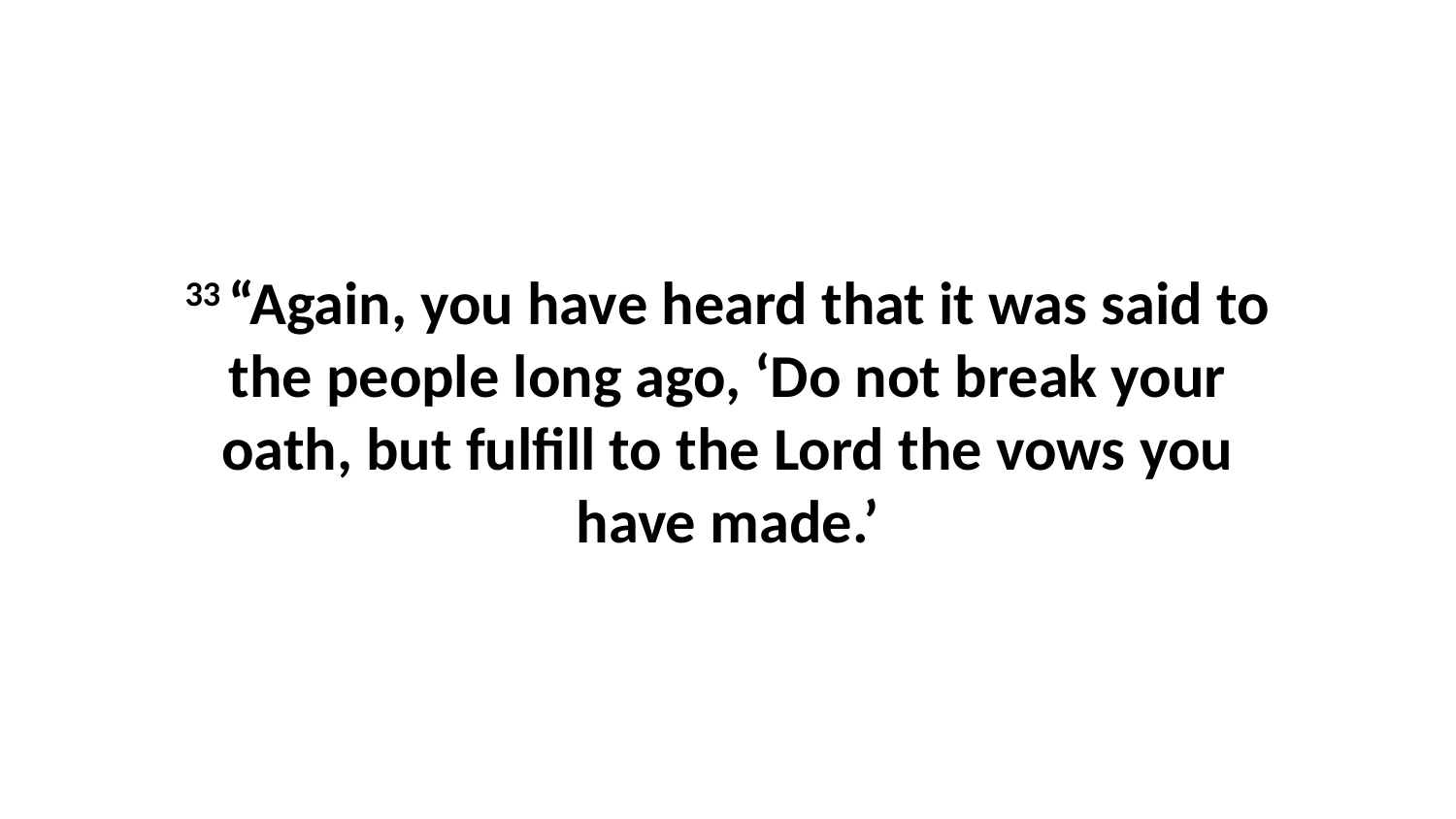

33 “Again, you have heard that it was said to the people long ago, ‘Do not break your oath, but fulfill to the Lord the vows you have made.’